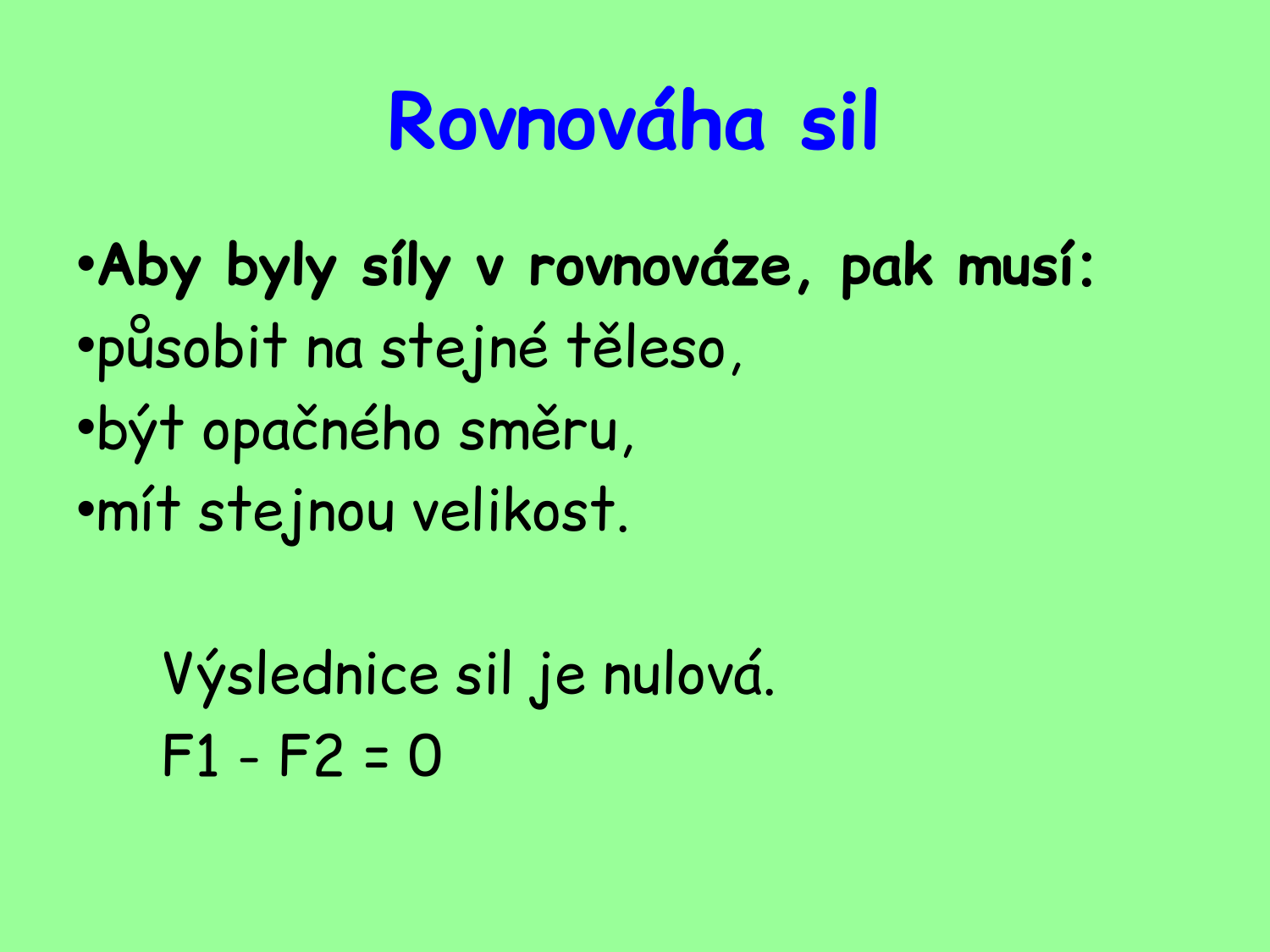

Aby byly síly v rovnováze, pak musí:
působit na stejné těleso,
být opačného směru,
mít stejnou velikost.

	Výslednice sil je nulová.
	F1 - F2 = 0
Rovnováha sil